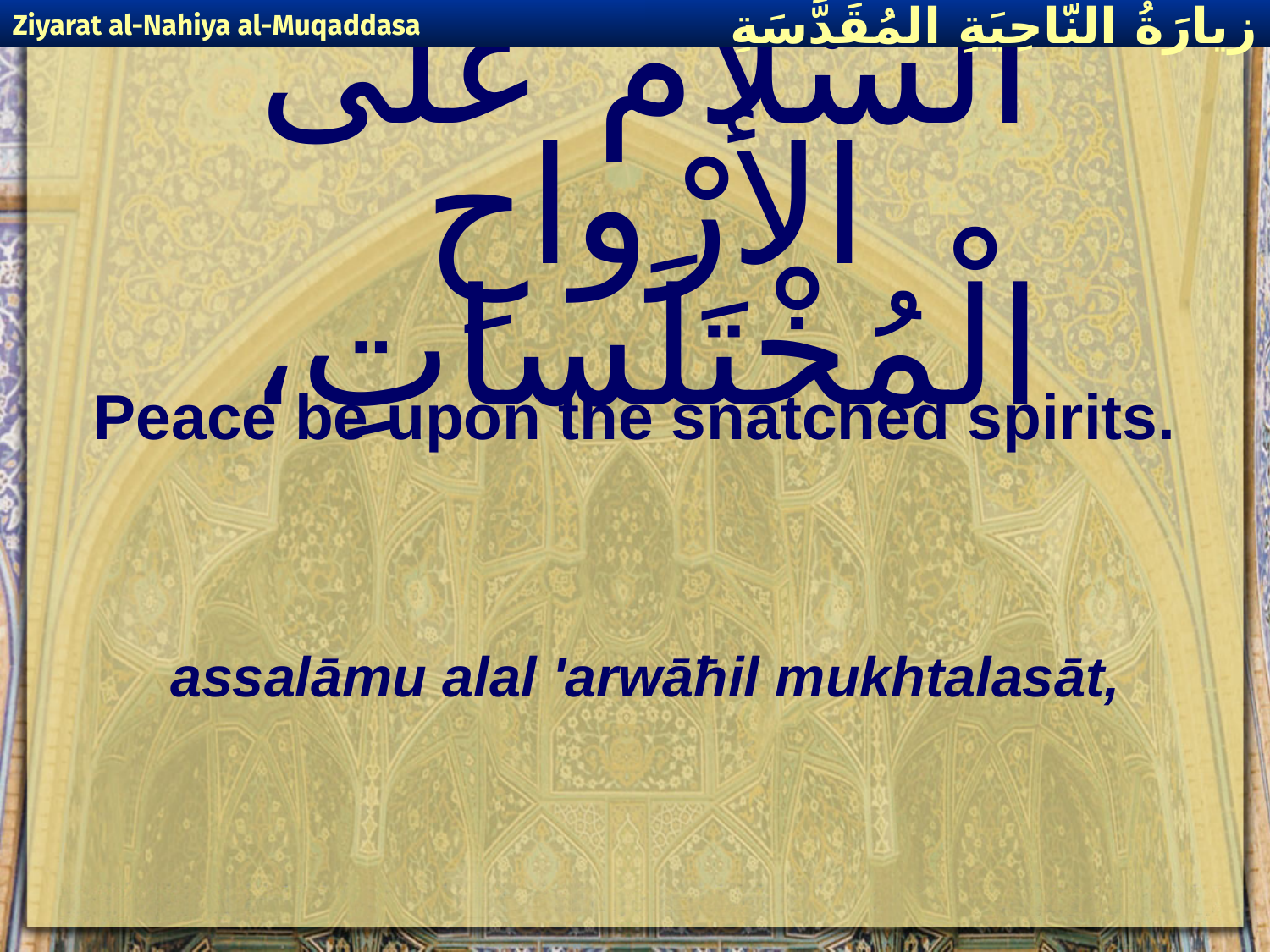

Ziyarat al-Nahiya al-Muqaddasa
زيارَةُ النّاحِيَةِ ال‍مُقَدَّسَةِ
# اَلسَّلامُ عَلَى الأرْواحِ الْمُخْتَلَساتِ،
Peace be upon the snatched spirits.
assalāmu alal 'arwāħil mukhtalasāt,